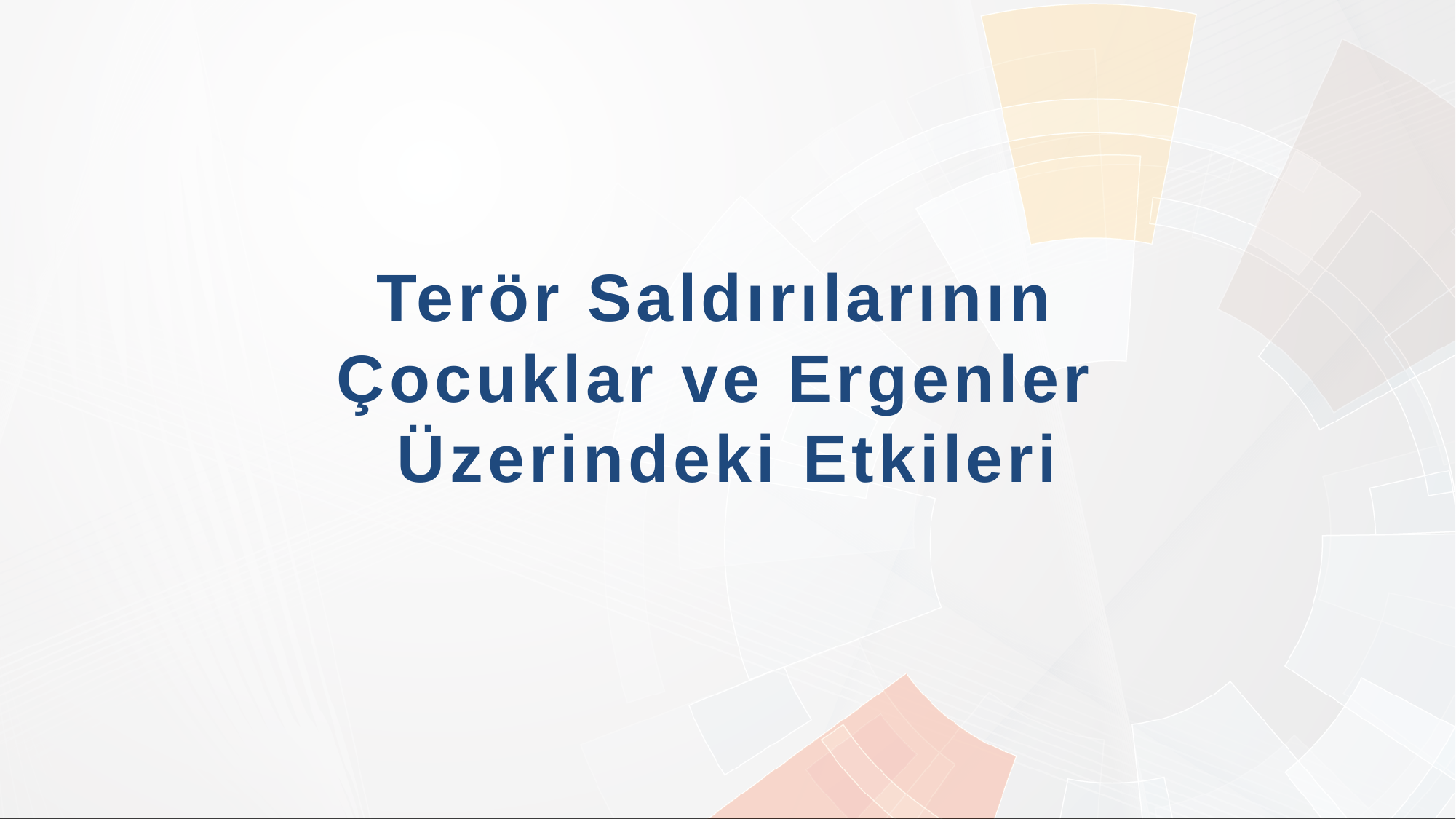

# Terör Saldırılarının Çocuklar ve Ergenler Üzerindeki Etkileri